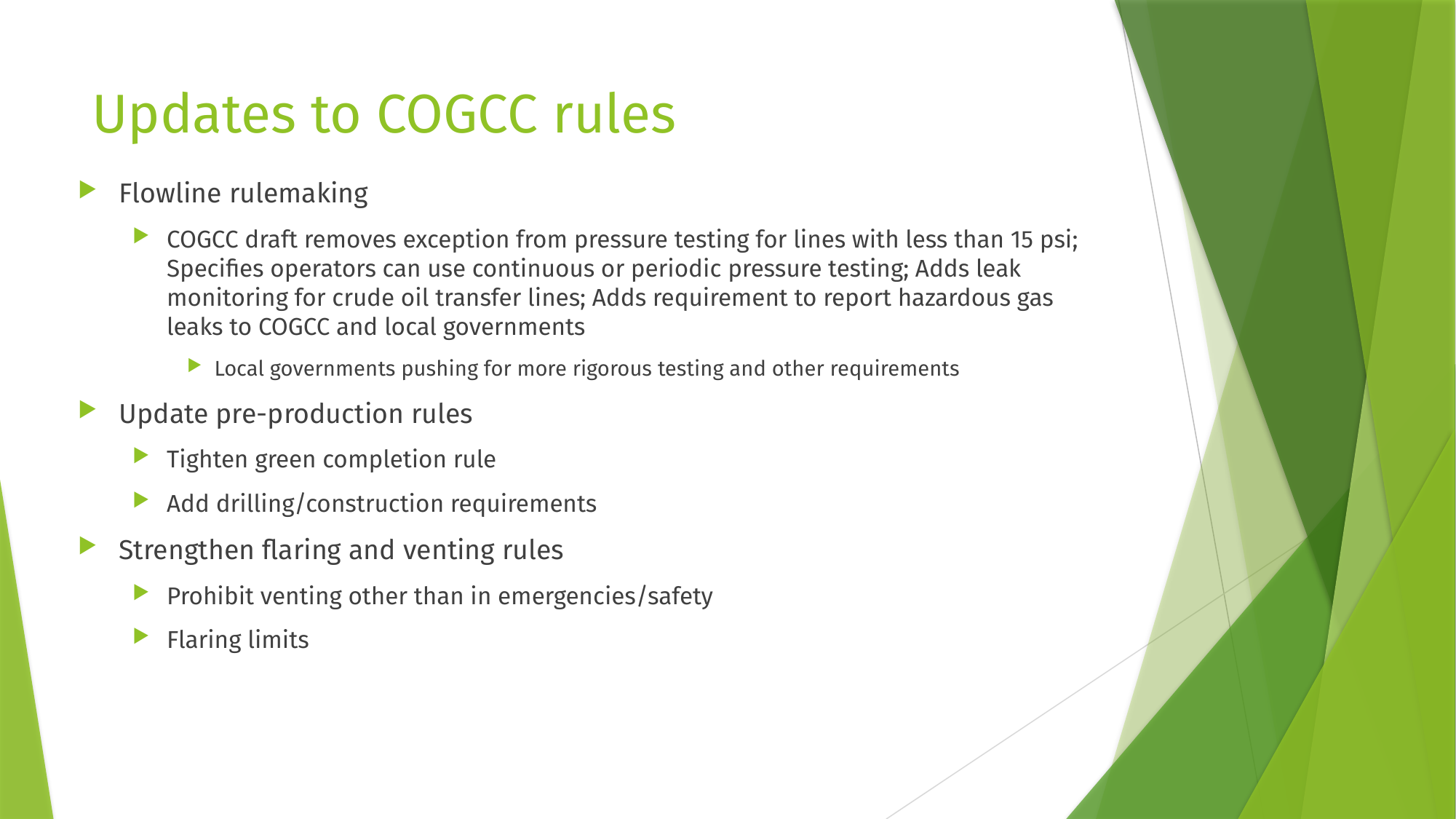

# Updates to COGCC rules
Flowline rulemaking
COGCC draft removes exception from pressure testing for lines with less than 15 psi; Specifies operators can use continuous or periodic pressure testing; Adds leak monitoring for crude oil transfer lines; Adds requirement to report hazardous gas leaks to COGCC and local governments
Local governments pushing for more rigorous testing and other requirements
Update pre-production rules
Tighten green completion rule
Add drilling/construction requirements
Strengthen flaring and venting rules
Prohibit venting other than in emergencies/safety
Flaring limits